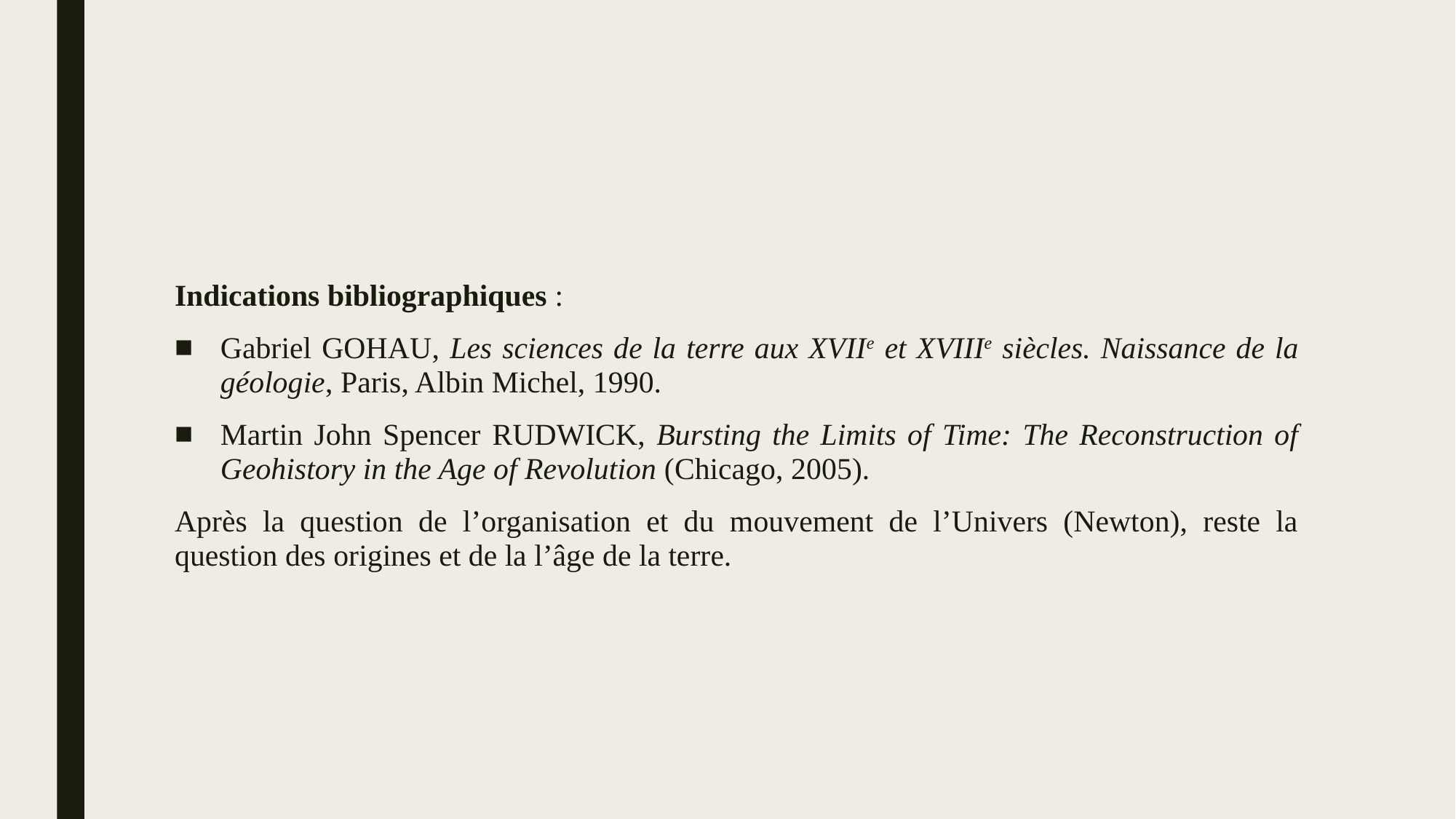

#
Indications bibliographiques :
Gabriel Gohau, Les sciences de la terre aux XVIIe et XVIIIe siècles. Naissance de la géologie, Paris, Albin Michel, 1990.
Martin John Spencer Rudwick, Bursting the Limits of Time: The Reconstruction of Geohistory in the Age of Revolution (Chicago, 2005).
Après la question de l’organisation et du mouvement de l’Univers (Newton), reste la question des origines et de la l’âge de la terre.